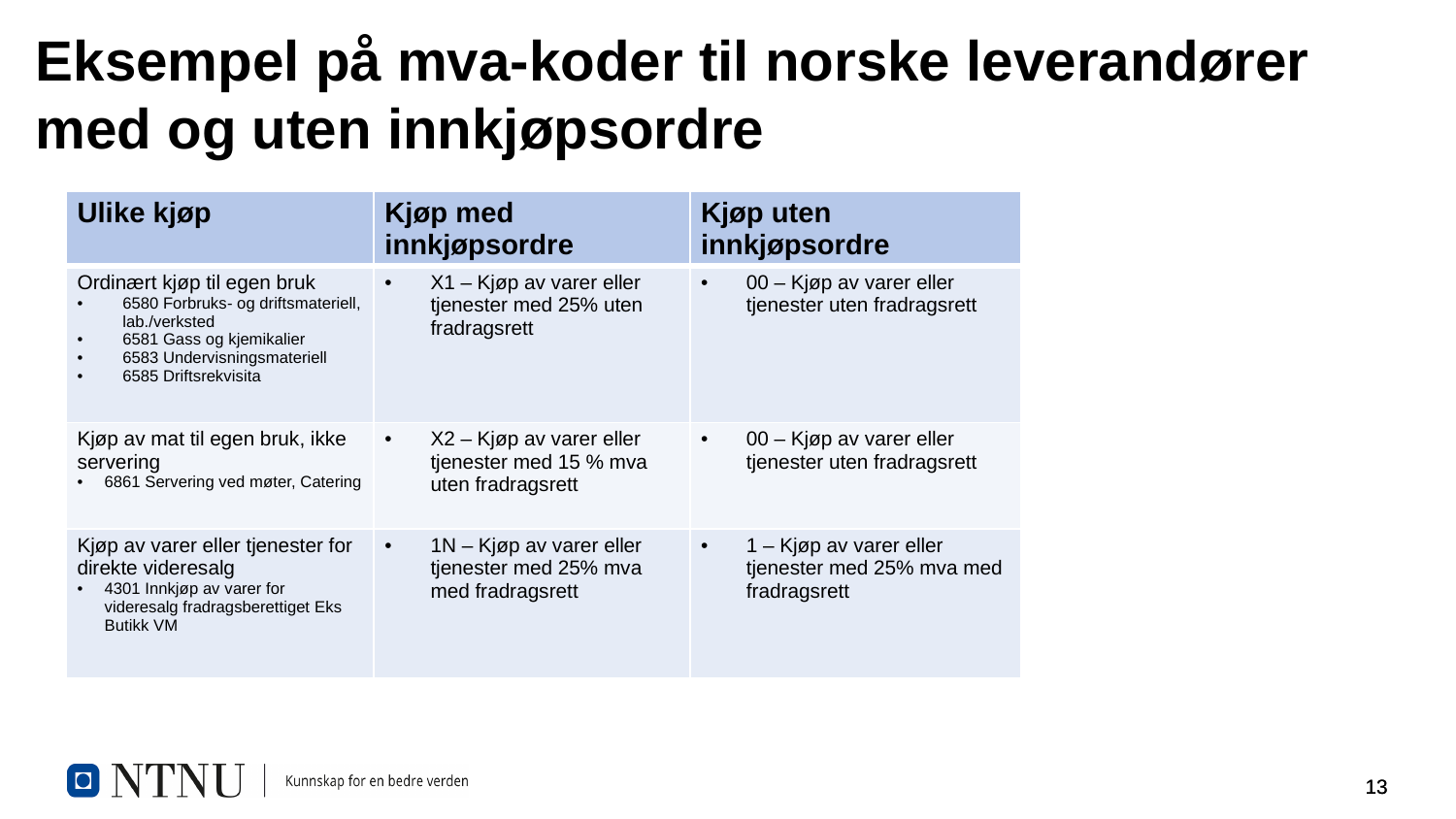

# Eksempel på mva-koder til norske leverandører med og uten innkjøpsordre
| Ulike kjøp | Kjøp med innkjøpsordre | Kjøp uten innkjøpsordre |
| --- | --- | --- |
| Ordinært kjøp til egen bruk 6580 Forbruks- og driftsmateriell, lab./verksted 6581 Gass og kjemikalier 6583 Undervisningsmateriell 6585 Driftsrekvisita | X1 – Kjøp av varer eller tjenester med 25% uten fradragsrett | 00 – Kjøp av varer eller tjenester uten fradragsrett |
| Kjøp av mat til egen bruk, ikke servering 6861 Servering ved møter, Catering | X2 – Kjøp av varer eller tjenester med 15 % mva uten fradragsrett | 00 – Kjøp av varer eller tjenester uten fradragsrett |
| Kjøp av varer eller tjenester for direkte videresalg 4301 Innkjøp av varer for videresalg fradragsberettiget Eks Butikk VM | 1N – Kjøp av varer eller tjenester med 25% mva med fradragsrett | 1 – Kjøp av varer eller tjenester med 25% mva med fradragsrett |